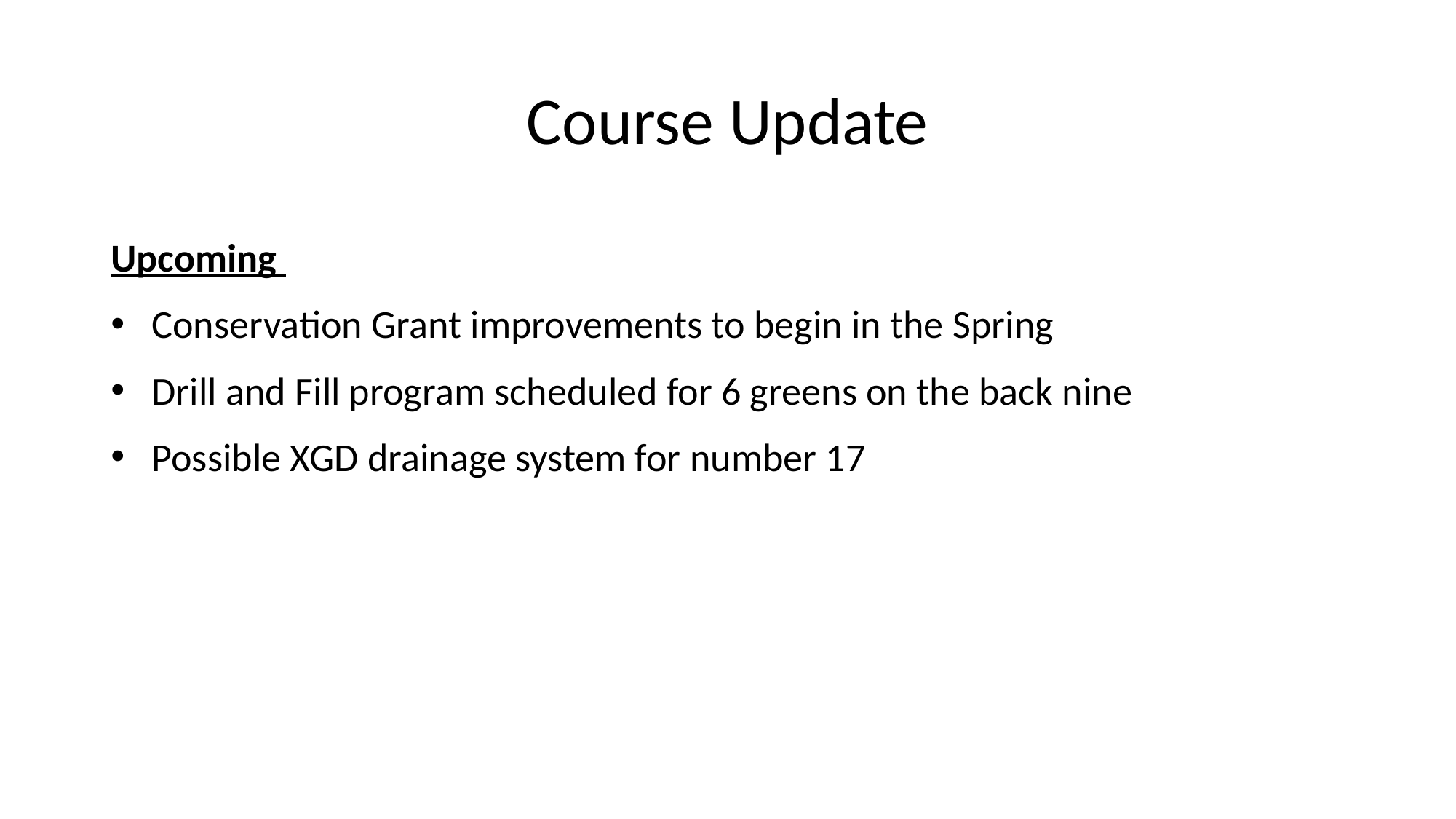

# Course Update
Upcoming
Conservation Grant improvements to begin in the Spring
Drill and Fill program scheduled for 6 greens on the back nine
Possible XGD drainage system for number 17